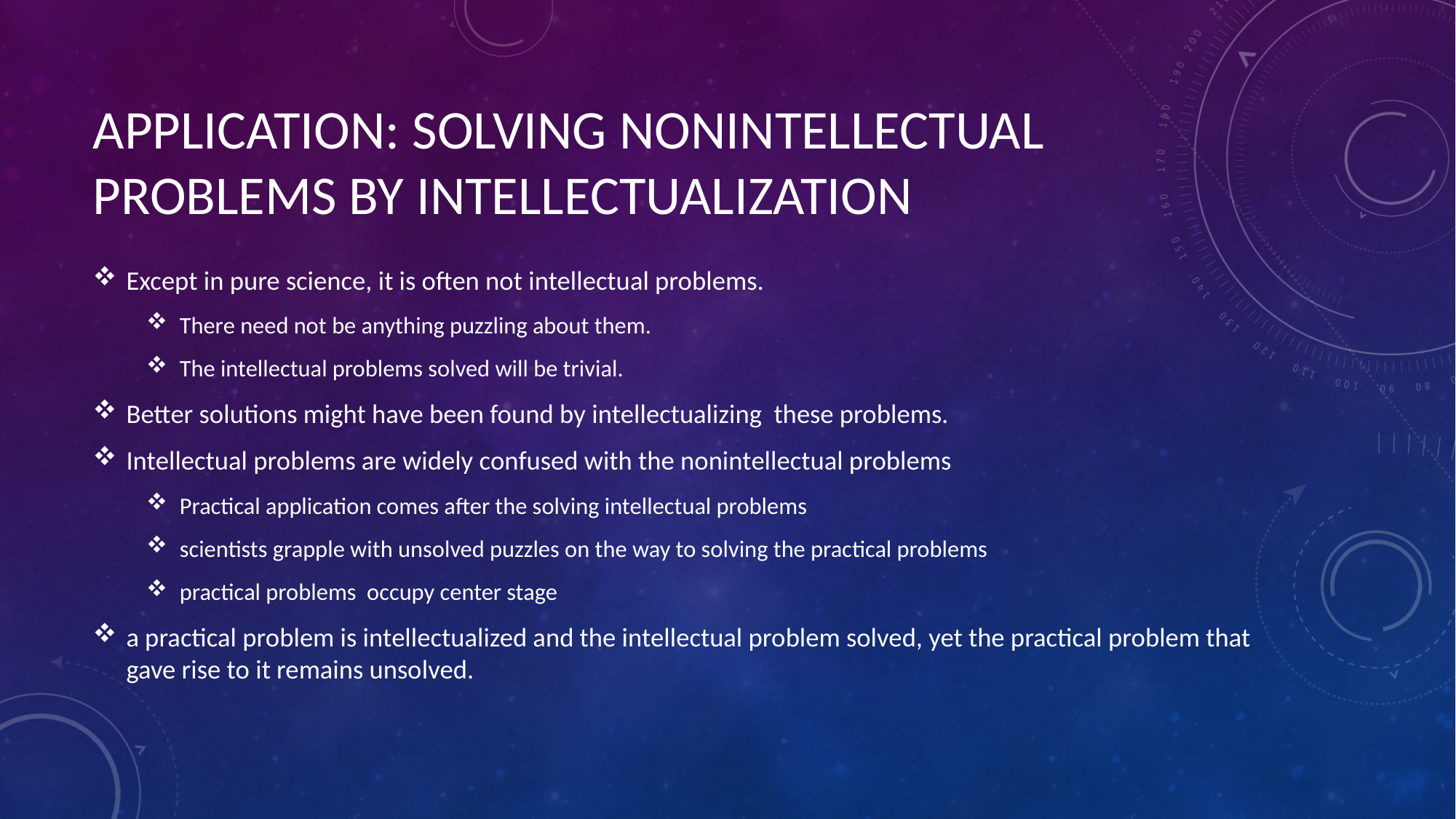

# Application: Solving Nonintellectual Problems by Intellectualization
Except in pure science, it is often not intellectual problems.
There need not be anything puzzling about them.
The intellectual problems solved will be trivial.
Better solutions might have been found by intellectualizing  these problems.
Intellectual problems are widely confused with the nonintellectual problems
Practical application comes after the solving intellectual problems
scientists grapple with unsolved puzzles on the way to solving the practical problems
practical problems  occupy center stage
a practical problem is intellectualized and the intellectual problem solved, yet the practical problem that gave rise to it remains unsolved.